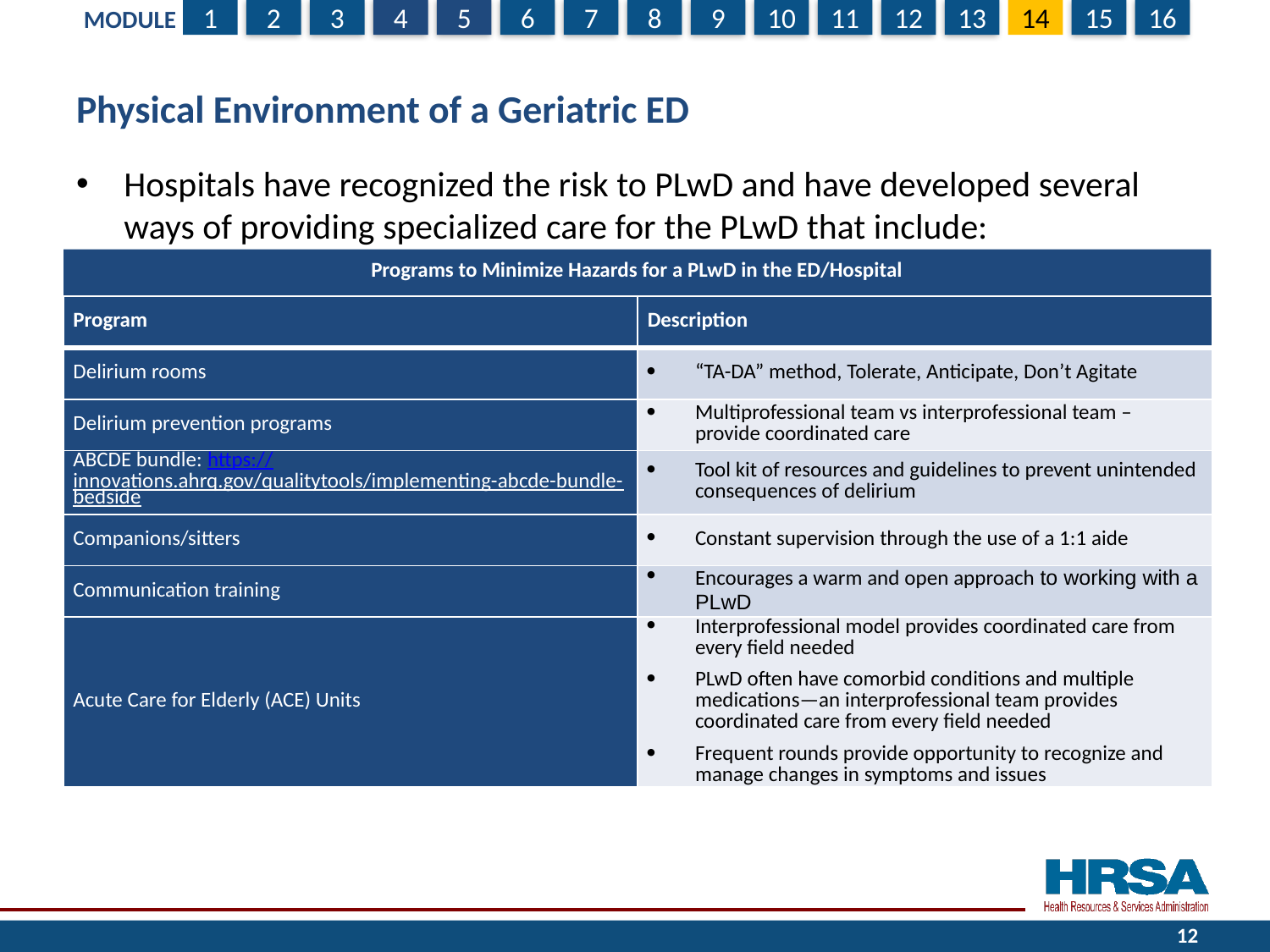

# Physical Environment of a Geriatric ED
Hospitals have recognized the risk to PLwD and have developed several ways of providing specialized care for the PLwD that include:
Programs to Minimize Hazards for a PLwD in the ED/Hospital
| Program | Description |
| --- | --- |
| Delirium rooms | “TA-DA” method, Tolerate, Anticipate, Don’t Agitate |
| Delirium prevention programs | Multiprofessional team vs interprofessional team – provide coordinated care |
| ABCDE bundle: https://innovations.ahrq.gov/qualitytools/implementing-abcde-bundle-bedside | Tool kit of resources and guidelines to prevent unintended consequences of delirium |
| Companions/sitters | Constant supervision through the use of a 1:1 aide |
| Communication training | Encourages a warm and open approach to working with a PLwD |
| Acute Care for Elderly (ACE) Units | Interprofessional model provides coordinated care from every field needed PLwD often have comorbid conditions and multiple medications—an interprofessional team provides coordinated care from every field needed Frequent rounds provide opportunity to recognize and manage changes in symptoms and issues |